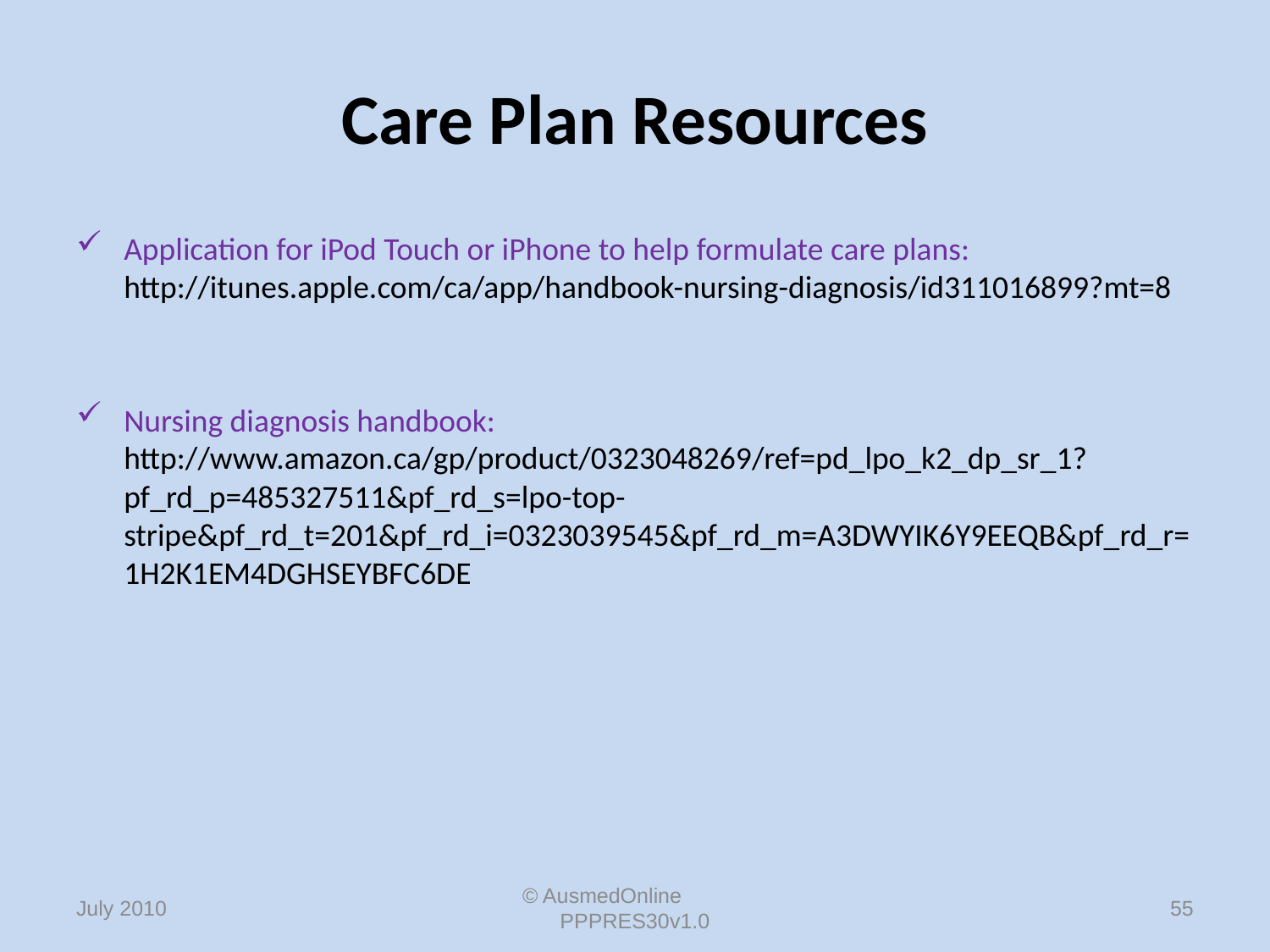

# Care Plan Resources
Application for iPod Touch or iPhone to help formulate care plans: http://itunes.apple.com/ca/app/handbook-nursing-diagnosis/id311016899?mt=8

Nursing diagnosis handbook: http://www.amazon.ca/gp/product/0323048269/ref=pd_lpo_k2_dp_sr_1?pf_rd_p=485327511&pf_rd_s=lpo-top-stripe&pf_rd_t=201&pf_rd_i=0323039545&pf_rd_m=A3DWYIK6Y9EEQB&pf_rd_r=1H2K1EM4DGHSEYBFC6DE

© AusmedOnline            PPPRES30v1.0
55
July 2010